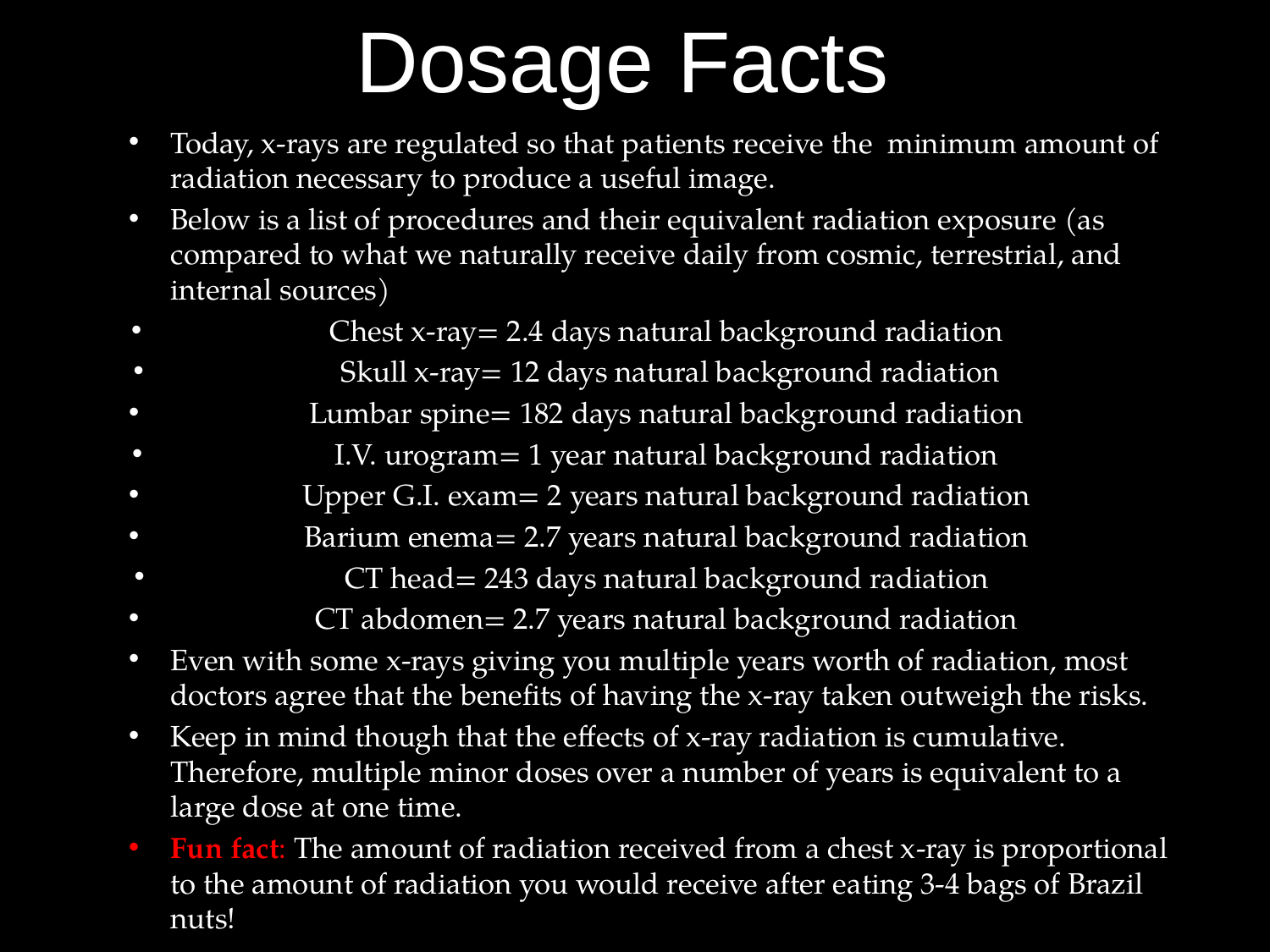

Dosage Facts
Today, x-rays are regulated so that patients receive the  minimum amount of radiation necessary to produce a useful image.
Below is a list of procedures and their equivalent radiation exposure (as compared to what we naturally receive daily from cosmic, terrestrial, and internal sources)
Chest x-ray= 2.4 days natural background radiation
Skull x-ray= 12 days natural background radiation
Lumbar spine= 182 days natural background radiation
I.V. urogram= 1 year natural background radiation
Upper G.I. exam= 2 years natural background radiation
Barium enema= 2.7 years natural background radiation
CT head= 243 days natural background radiation
CT abdomen= 2.7 years natural background radiation
Even with some x-rays giving you multiple years worth of radiation, most doctors agree that the benefits of having the x-ray taken outweigh the risks.
Keep in mind though that the effects of x-ray radiation is cumulative.  Therefore, multiple minor doses over a number of years is equivalent to a large dose at one time.
Fun fact: The amount of radiation received from a chest x-ray is proportional to the amount of radiation you would receive after eating 3-4 bags of Brazil nuts!